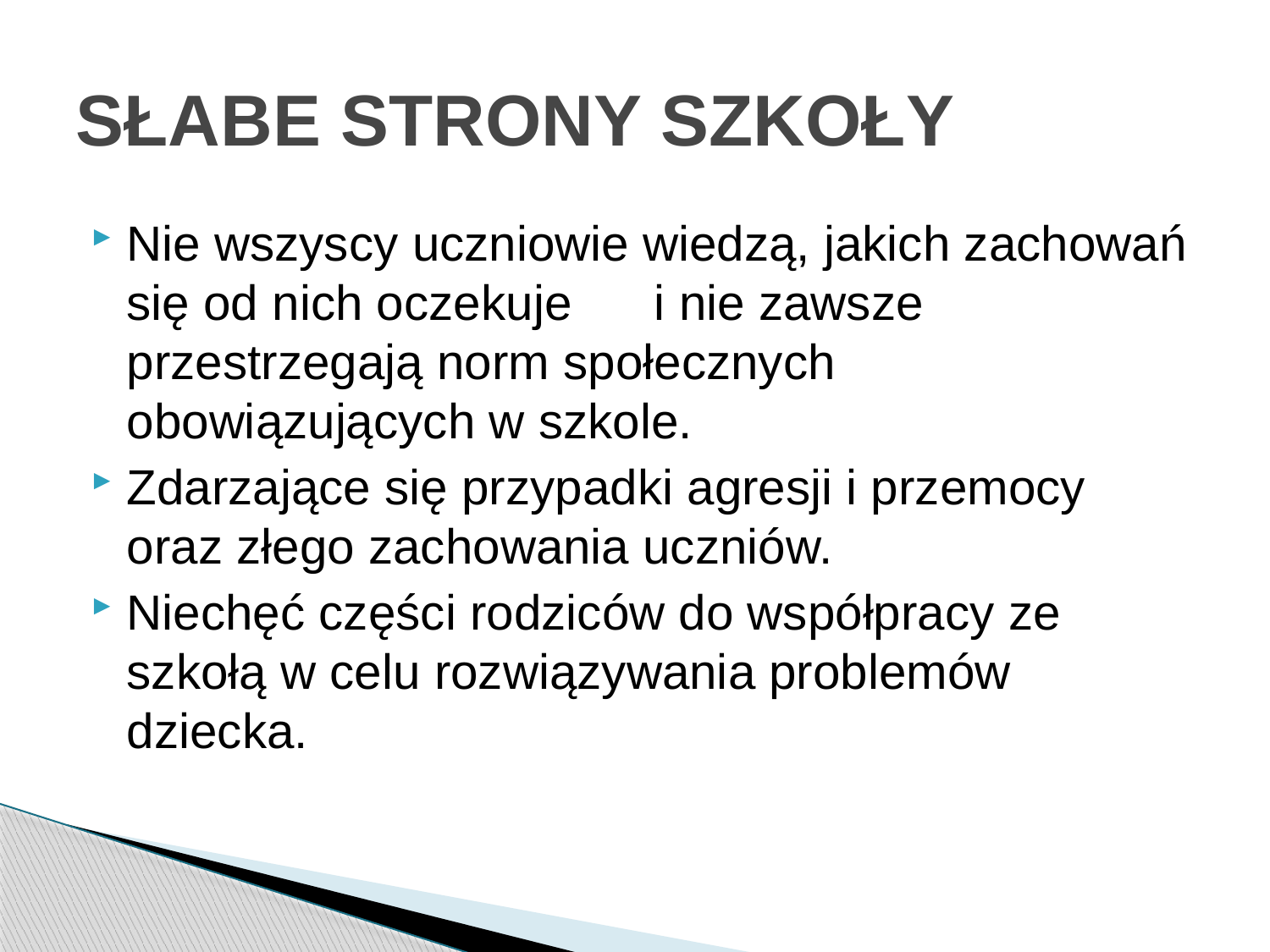

# SŁABE STRONY SZKOŁY
Nie wszyscy uczniowie wiedzą, jakich zachowań się od nich oczekuje      i nie zawsze przestrzegają norm społecznych obowiązujących w szkole.
Zdarzające się przypadki agresji i przemocy oraz złego zachowania uczniów.
Niechęć części rodziców do współpracy ze szkołą w celu rozwiązywania problemów dziecka.